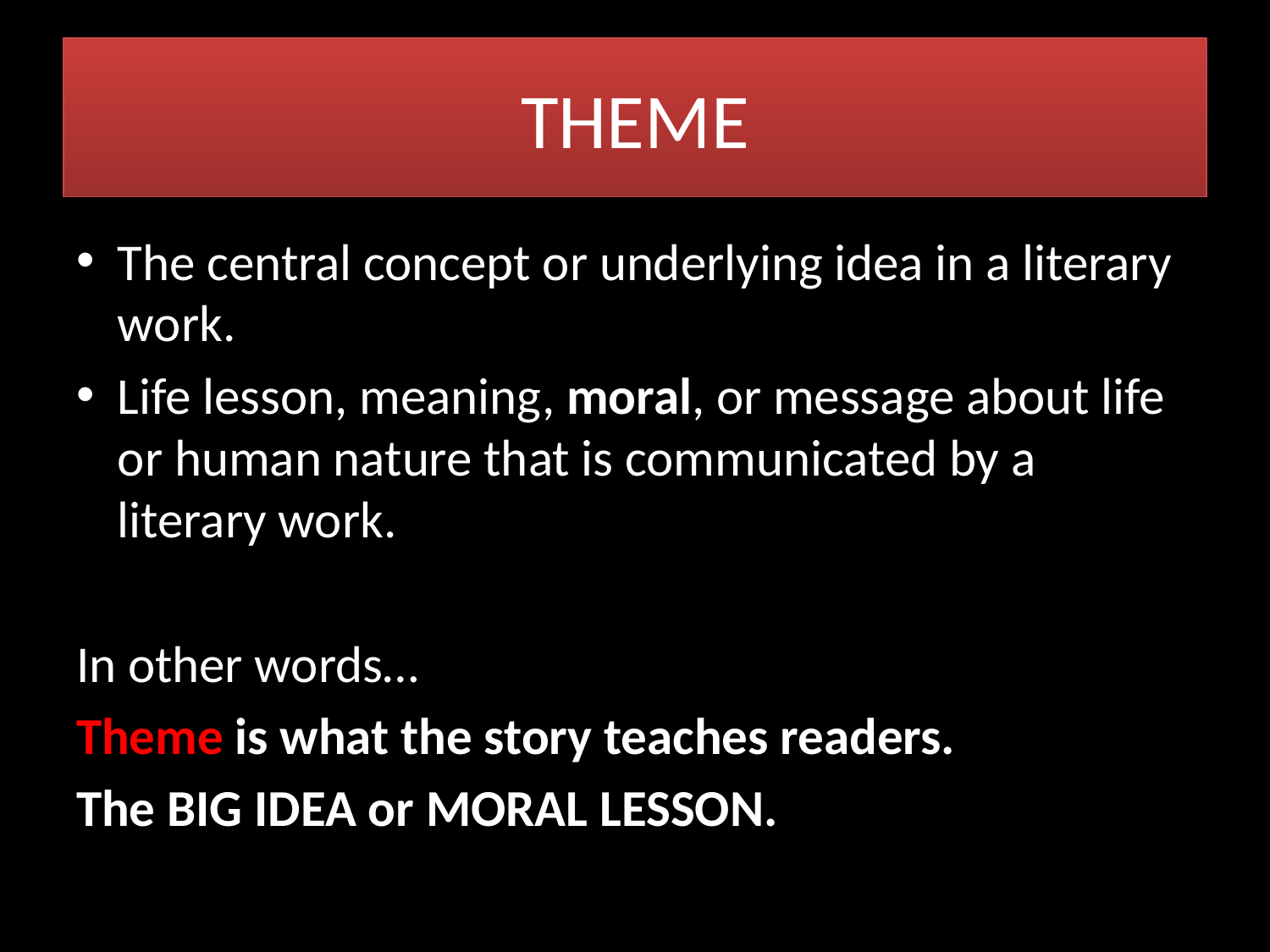

# THEME
The central concept or underlying idea in a literary work.
Life lesson, meaning, moral, or message about life or human nature that is communicated by a literary work.

In other words…
Theme is what the story teaches readers.
The BIG IDEA or MORAL LESSON.